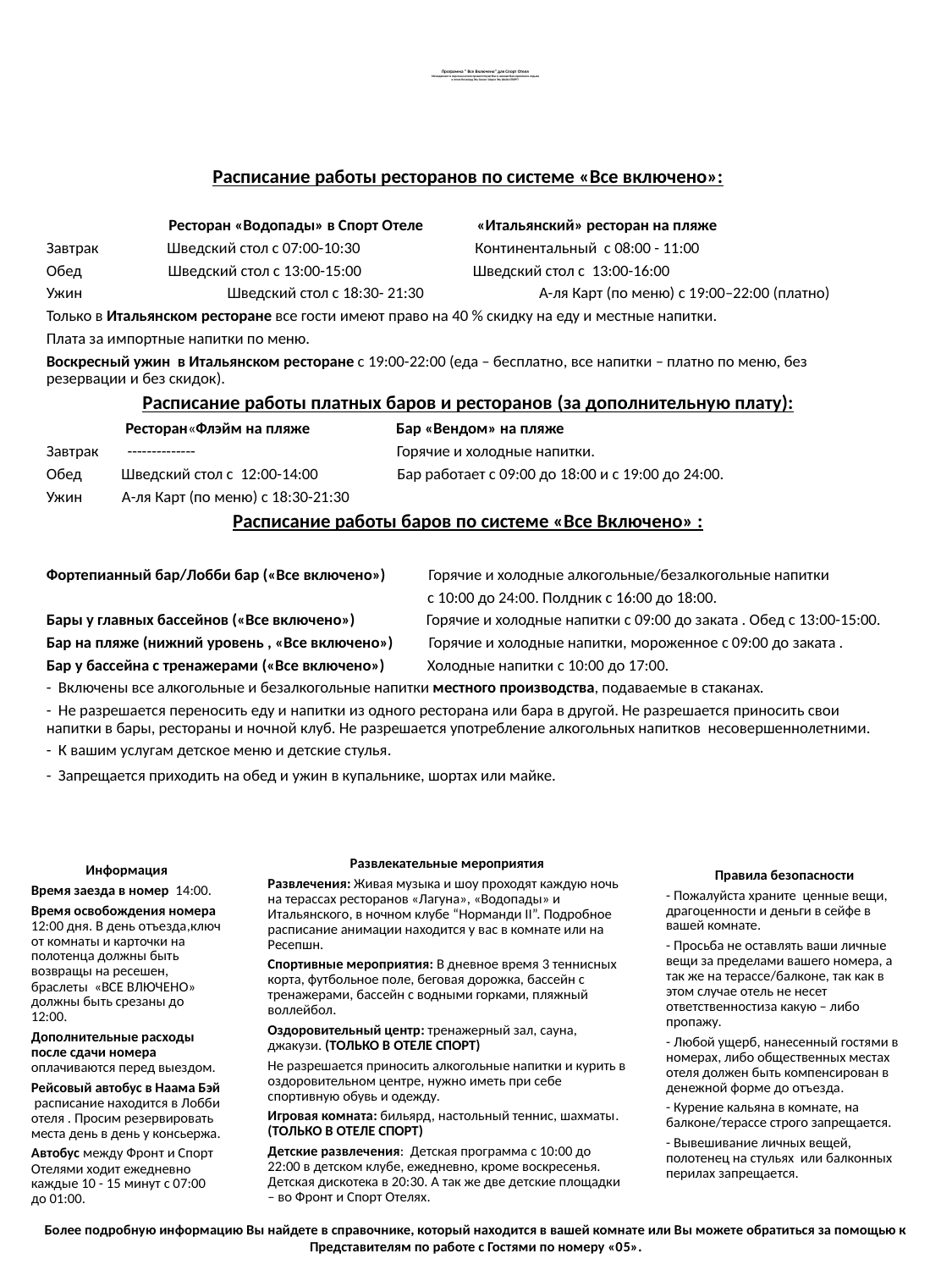

# Программа “ Все Включено” для Спорт Отеля Менеджмент и персонал отеля привестствуют Вас и желают Вам приятного отдыха в отеле Конкорд Эль Салам  Шарм Эль Шейх СПОРТ!
Расписание работы ресторанов по системе «Все включено»:

                                  Ресторан «Водопады» в Спорт Отеле               «Итальянский» ресторан на пляже
Завтрак                   Шведский стол с 07:00-10:30                                Континентальный  с 08:00 - 11:00
Обед                        Шведский стол с 13:00-15:00                               Шведский стол с  13:00-16:00
Ужин	               Шведский стол с 18:30- 21:30                                А-ля Карт (по меню) с 19:00–22:00 (платно)
Только в Итальянском ресторане все гости имеют право на 40 % скидку на еду и местные напитки.
Плата за импортные напитки по меню.
Воскресный ужин  в Итальянском ресторане с 19:00-22:00 (еда – бесплатно, все напитки – платно по меню, без резервации и без скидок).
Расписание работы платных баров и ресторанов (за дополнительную плату):
                      Ресторан«Флэйм на пляже                        Бар «Вендом» на пляже
Завтрак        --------------                                                        Горячие и холодные напитки.
Обед           Шведский стол с  12:00-14:00                      Бар работает с 09:00 до 18:00 и с 19:00 до 24:00.
Ужин           А-ля Карт (по меню) с 18:30-21:30
Расписание работы баров по системе «Все Включено» :

Фортепианный бар/Лобби бар («Все включено»)            Горячие и холодные алкогольные/безалкогольные напитки
                                                                                                          с 10:00 до 24:00. Полдник с 16:00 до 18:00.
Бары у главных бассейнов («Все включено»)                    Горячие и холодные напитки с 09:00 до заката . Обед с 13:00-15:00.
Бар на пляже (нижний уровень , «Все включено»)          Горячие и холодные напитки, мороженное с 09:00 до заката .
Бар у бассейна с тренажерами («Все включено»)            Холодные напитки с 10:00 до 17:00.
-  Включены все алкогольные и безалкогольные напитки местного производства, подаваемые в стаканах.
-  Не разрешается переносить еду и напитки из одного ресторана или бара в другой. Не разрешается приносить свои напитки в бары, рестораны и ночной клуб. Не разрешается употребление алкогольных напитков  несовершеннолетними.
-  К вашим услугам детское меню и детские стулья.
-  Запрещается приходить на обед и ужин в купальнике, шортах или майке.

Информация
Время заезда в номер  14:00.
Время освобождения номера  12:00 дня. В день отъезда,ключ от комнаты и карточки на полотенца должны быть возвращы на ресешен, браслеты  «ВСЕ ВЛЮЧЕНО» должны быть срезаны до 12:00.
Дополнительные расходы после сдачи номера оплачиваются перед выездом.
Рейсовый автобус в Наама Бэй  расписание находится в Лобби отеля . Просим резервировать места день в день у консьержа.
Автобус между Фронт и Спорт Отелями ходит ежедневно каждые 10 - 15 минут с 07:00 до 01:00.
Развлекательные мероприятия
Развлечения: Живая музыка и шоу проходят каждую ночь на терассах ресторанов «Лагуна», «Водопады» и Итальянского, в ночном клубе “Норманди II”. Подробное расписание анимации находится у вас в комнате или на Ресепшн.
Спортивные мероприятия: В дневное время 3 теннисных корта, футбольное поле, беговая дорожка, бассейн с тренажерами, бассейн с водными горками, пляжный воллейбол.
Оздоровительный центр: тренажерный зал, сауна, джакузи. (ТОЛЬКО В ОТЕЛЕ СПОРТ)
Не разрешается приносить алкогольные напитки и курить в оздоровительном центре, нужно иметь при себе спортивную обувь и одежду.
Игровая комната: бильярд, настольный теннис, шахматы. (ТОЛЬКО В ОТЕЛЕ СПОРТ)
Детские развлечения:  Детская программа с 10:00 до 22:00 в детском клубе, ежедневно, кроме воскресенья. Детская дискотека в 20:30. А так же две детские площадки – во Фронт и Спорт Отелях.
Правила безопасности
- Пожалуйста храните  ценные вещи, драгоценности и деньги в сейфе в вашей комнате.
- Просьба не оставлять ваши личные вещи за пределами вашего номера, а так же на терассе/балконе, так как в этом случае отель не несет ответственностиза какую – либо пропажу.
- Любой ущерб, нанесенный гостями в номерах, либо общественных местах отеля должен быть компенсирован в денежной форме до отъезда.
- Курение кальяна в комнате, на балконе/терассе строго запрещается.
- Вывешивание личных вещей, полотенец на стульях  или балконных перилах запрещается.
Более подробную информацию Вы найдете в справочнике, который находится в вашей комнате или Вы можете обратиться за помощью к Представителям по работе с Гостями по номеру «05».